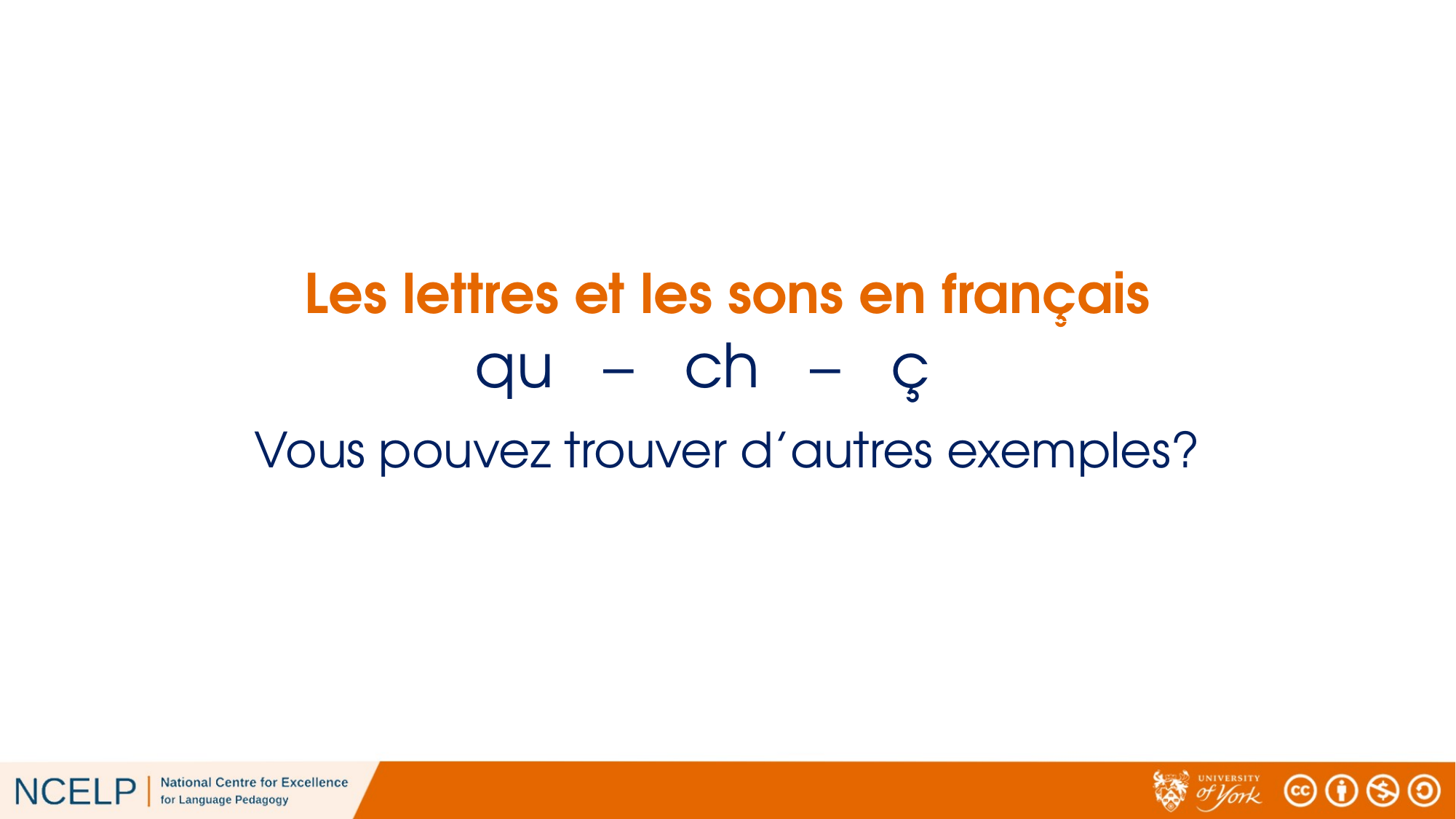

Les lettres et les sons en français
qu   –   ch   –   ç
Vous pouvez trouver d’autres exemples?